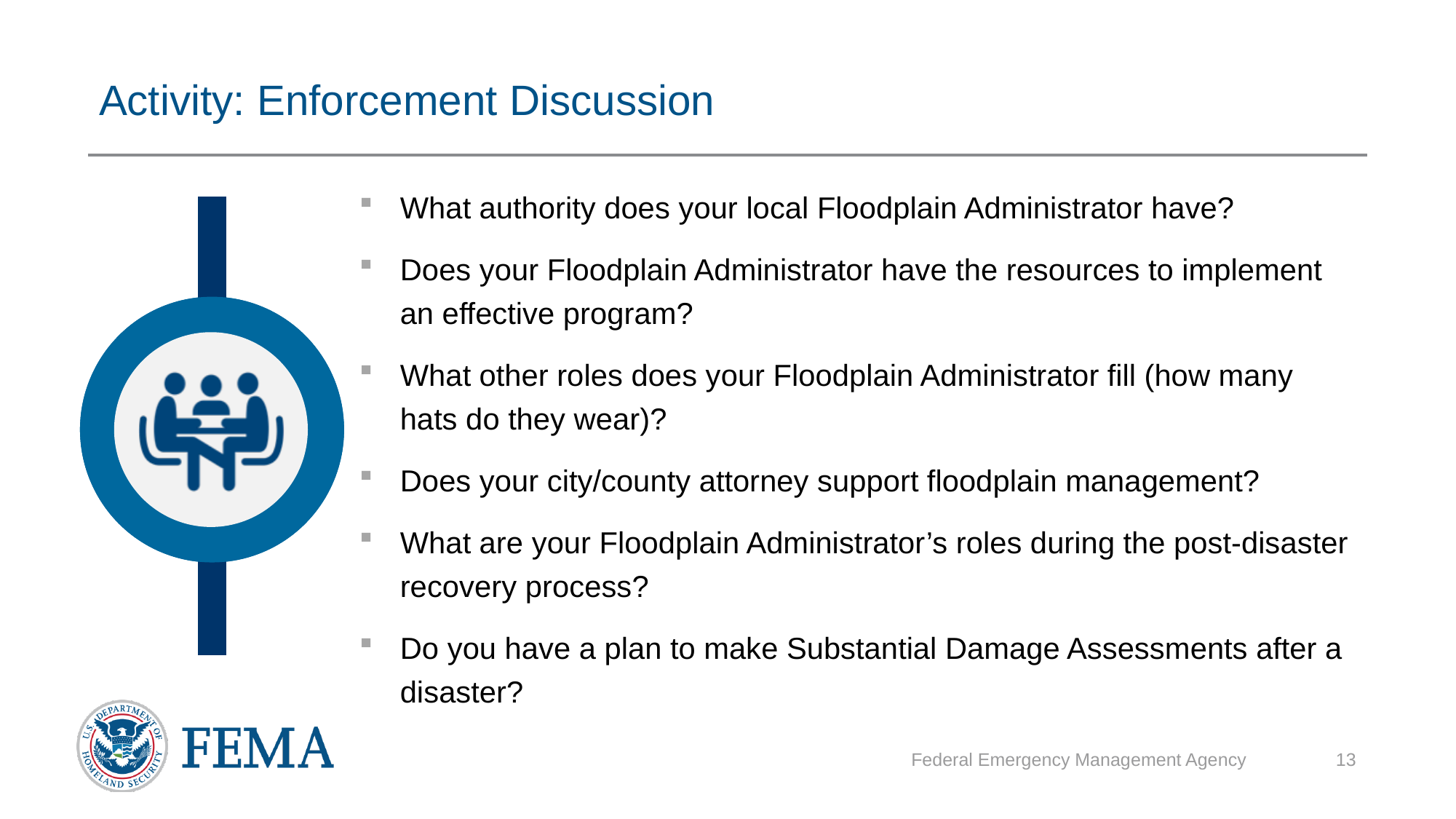

# Activity: Enforcement Discussion
What authority does your local Floodplain Administrator have?
Does your Floodplain Administrator have the resources to implement an effective program?
What other roles does your Floodplain Administrator fill (how many hats do they wear)?
Does your city/county attorney support floodplain management?
What are your Floodplain Administrator’s roles during the post-disaster recovery process?
Do you have a plan to make Substantial Damage Assessments after a disaster?

Federal Emergency Management Agency
13